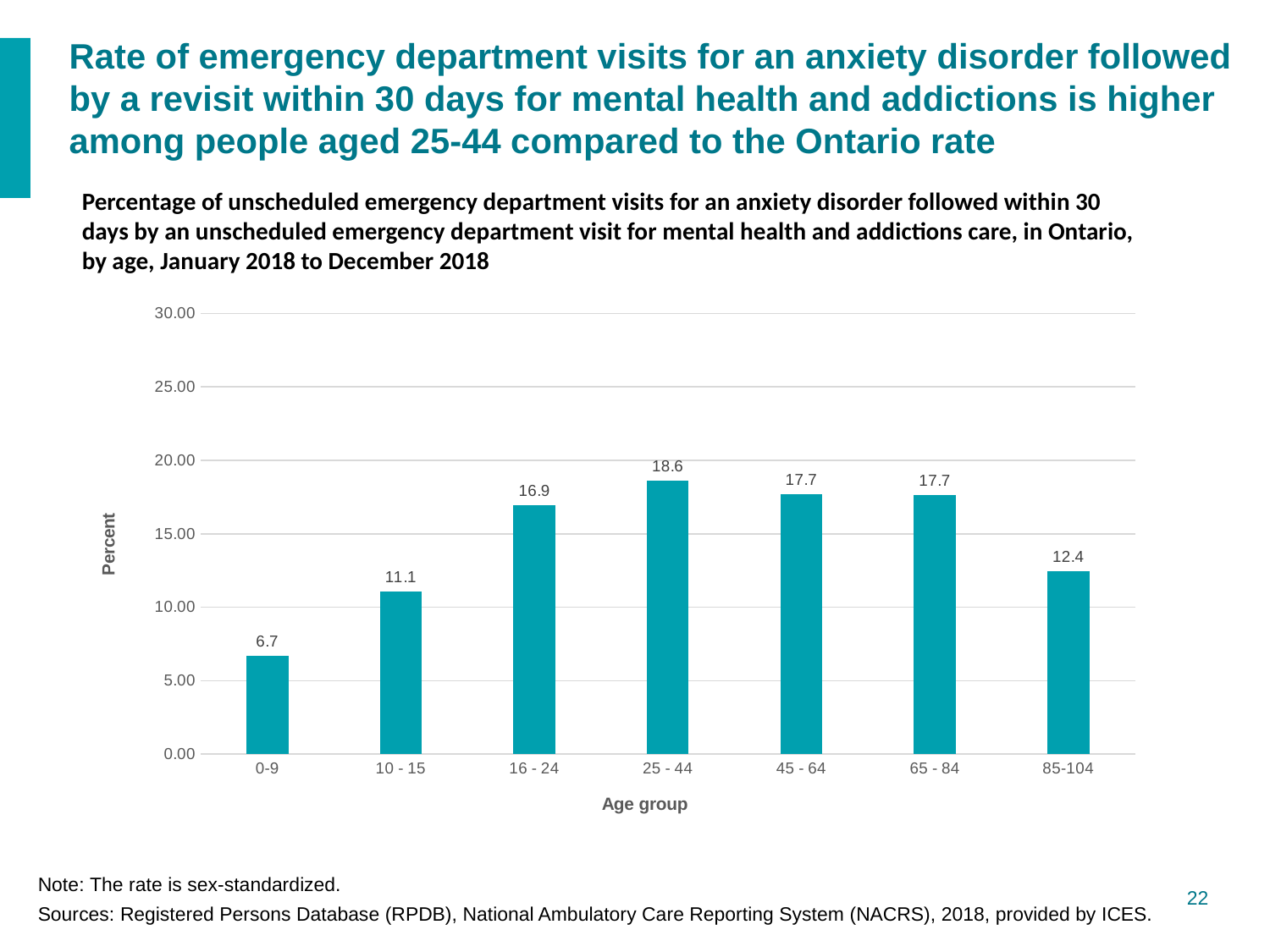

Rate of emergency department visits for an anxiety disorder followed by a revisit within 30 days for mental health and addictions is higher among people aged 25-44 compared to the Ontario rate
Percentage of unscheduled emergency department visits for an anxiety disorder followed within 30 days by an unscheduled emergency department visit for mental health and addictions care, in Ontario, by age, January 2018 to December 2018

### Chart

| Category | std_risk |
|---|---|
| 0-9 | 6.71120975039718 |
| 10 - 15 | 11.0731031556475 |
| 16 - 24 | 16.9442651616057 |
| 25 - 44 | 18.6195975932897 |
| 45 - 64 | 17.6741405375138 |
| 65 - 84 | 17.659514018508 |
| 85-104 | 12.4464259872234 |
Note: The rate is sex-standardized.
Sources: Registered Persons Database (RPDB), National Ambulatory Care Reporting System (NACRS), 2018, provided by ICES.